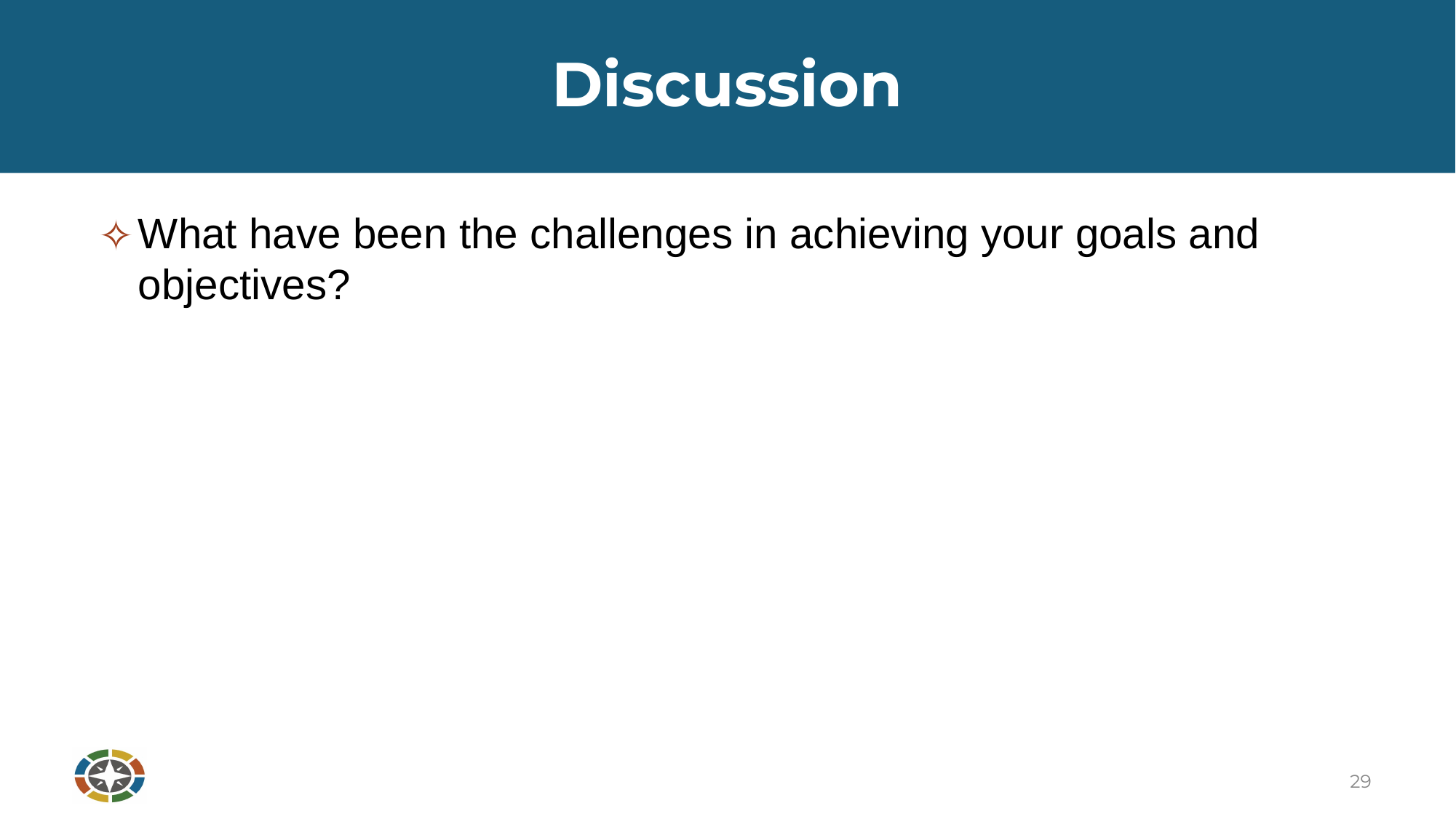

# Discussion
What have been the challenges in achieving your goals and objectives?
29